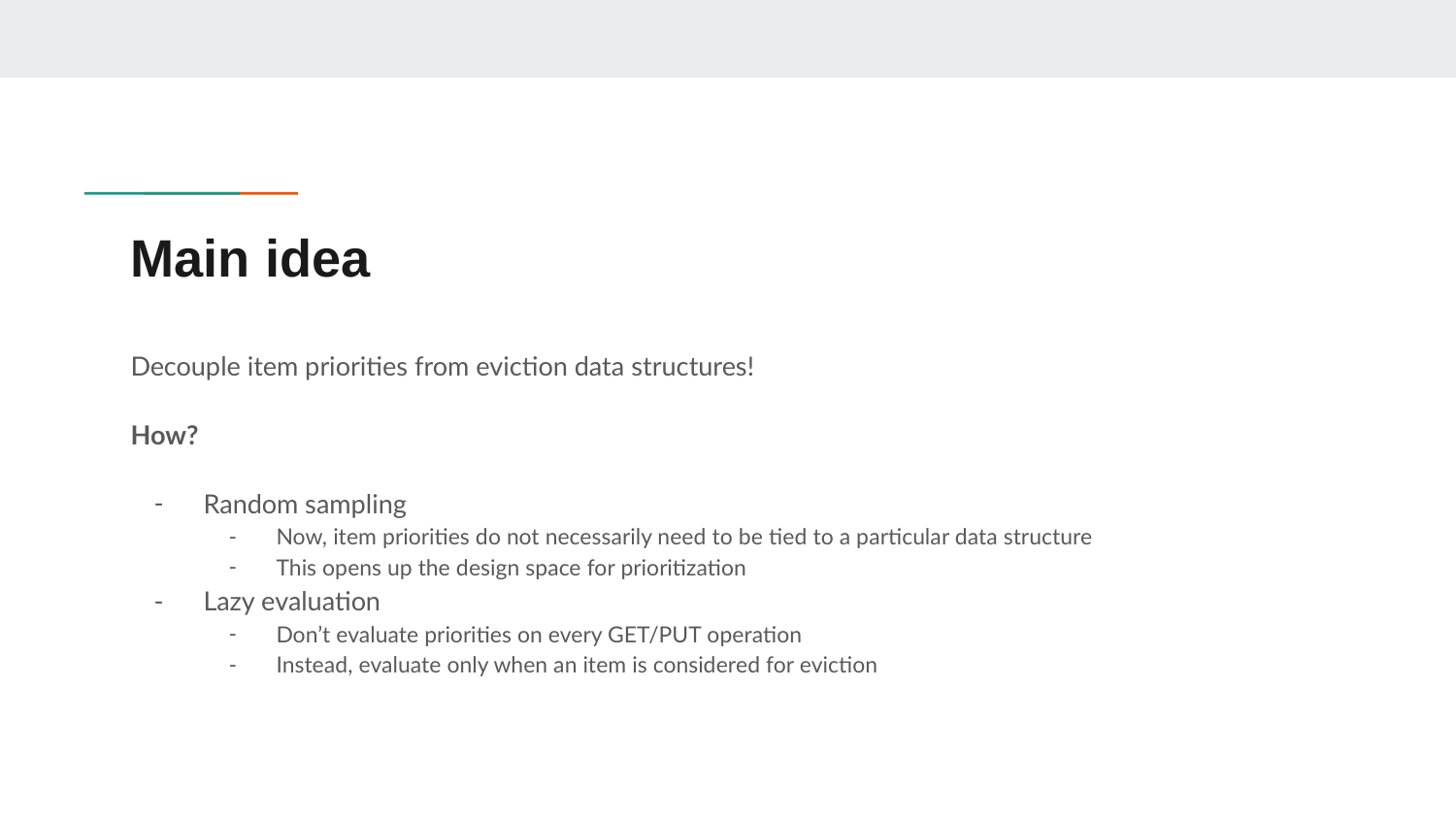

# Main idea
Decouple item priorities from eviction data structures!
How?
Random sampling
Now, item priorities do not necessarily need to be tied to a particular data structure
This opens up the design space for prioritization
Lazy evaluation
Don’t evaluate priorities on every GET/PUT operation
Instead, evaluate only when an item is considered for eviction